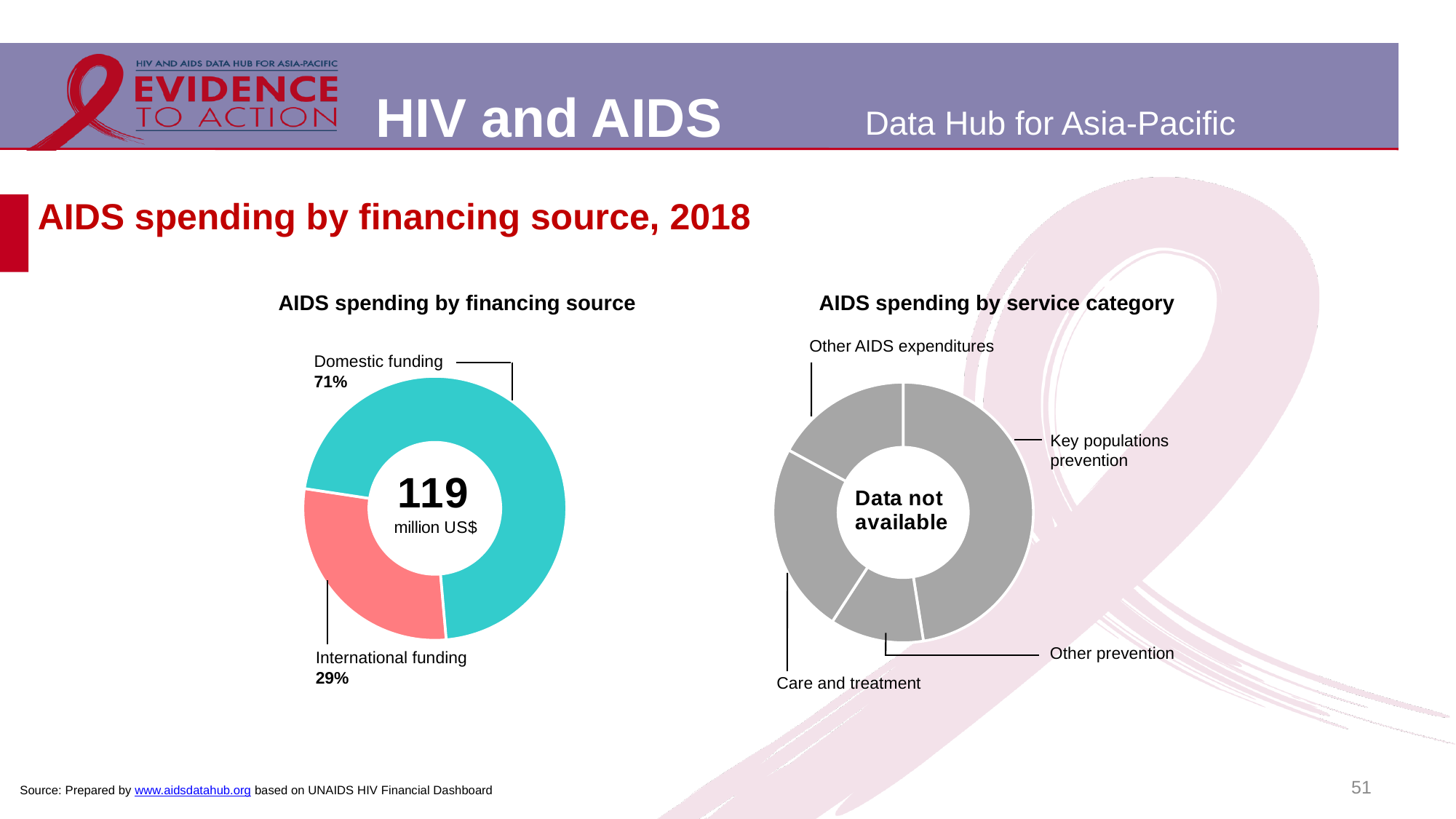

# AIDS spending by financing source, 2018
AIDS spending by financing source
AIDS spending by service category

### Chart

| Category |  |
|---|---|
| Key population prevention | 4747765.0 |
| Other prevention | 1164496.0 |
| Care and treatment | 2376087.0 |
| Other AIDS expenditure | 1705282.0199999996 |

### Chart

| Category |  |
|---|---|
| International funding | 34284251.76 |
| Domestic funding | 84817860.03 |
Other AIDS expenditures
Key populations prevention
Other prevention
Care and treatment
Domestic funding
71%
International funding
29%
51
Source: Prepared by www.aidsdatahub.org based on UNAIDS HIV Financial Dashboard